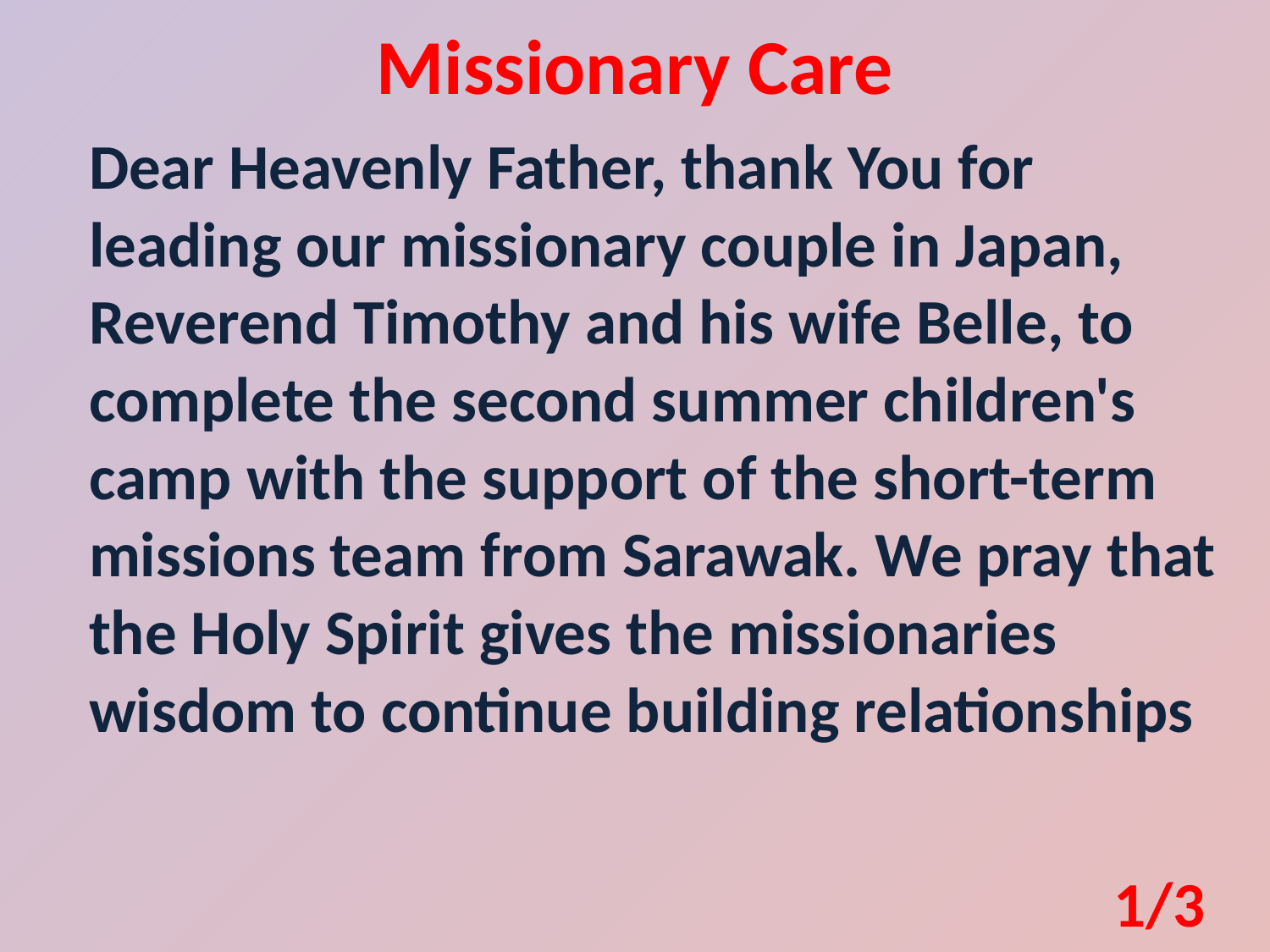

Missionary Care
Dear Heavenly Father, thank You for leading our missionary couple in Japan, Reverend Timothy and his wife Belle, to complete the second summer children's camp with the support of the short-term missions team from Sarawak. We pray that the Holy Spirit gives the missionaries wisdom to continue building relationships
1/3